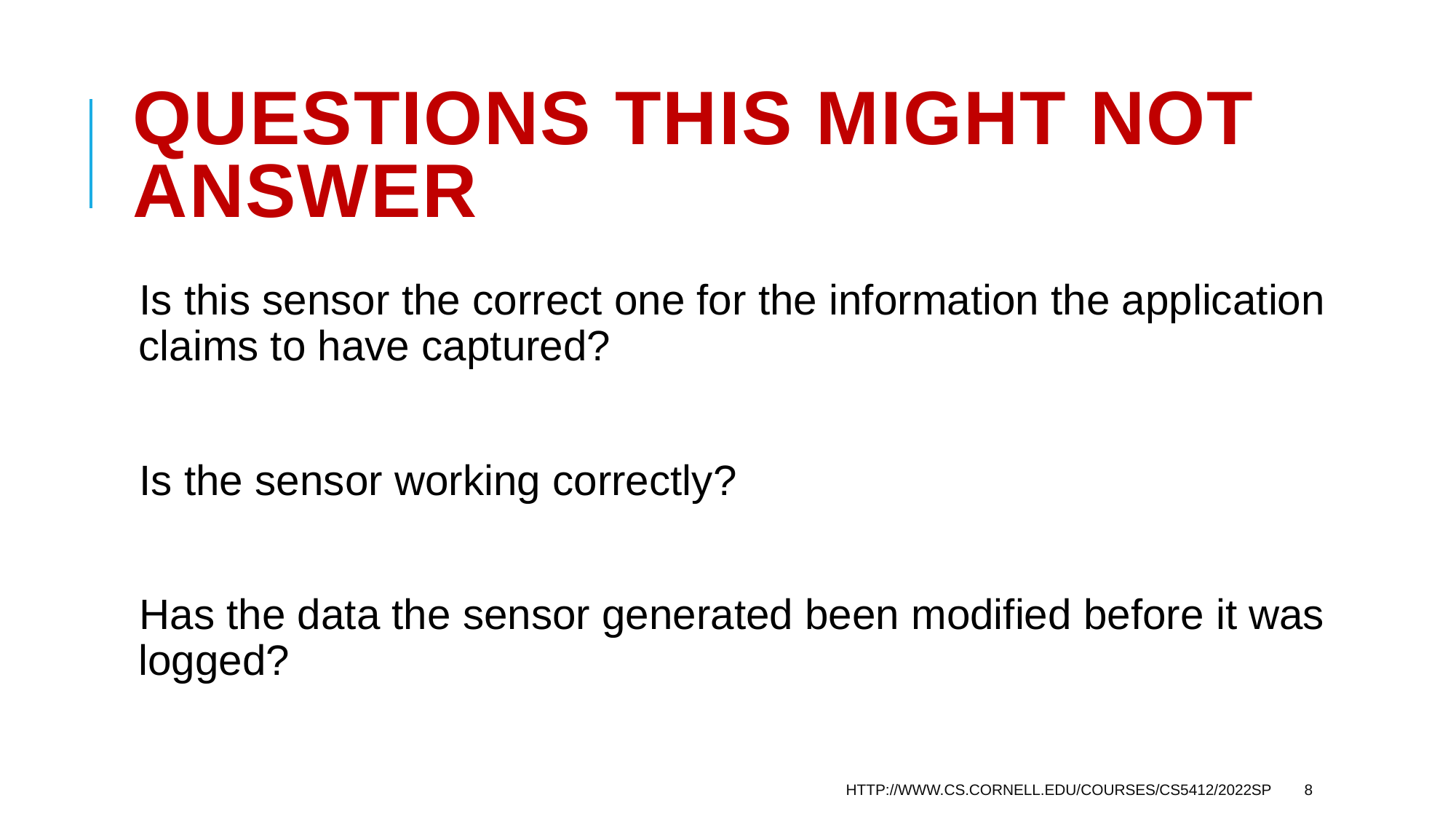

# Questions this might not answer
Is this sensor the correct one for the information the application claims to have captured?

Is the sensor working correctly?

Has the data the sensor generated been modified before it was logged?
http://www.cs.cornell.edu/courses/cs5412/2022sp
8